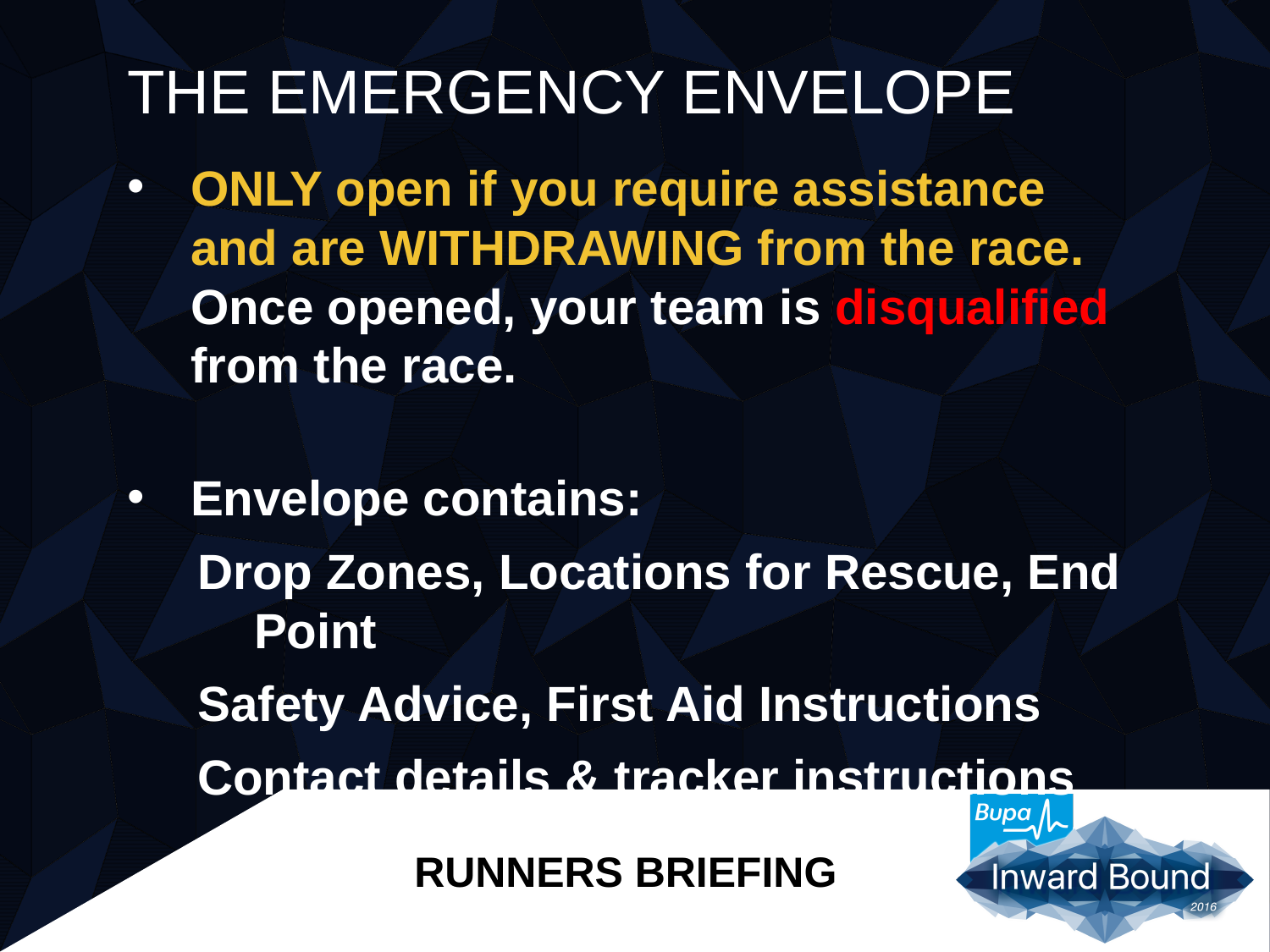

# THE EMERGENCY ENVELOPE
ONLY open if you require assistance and are WITHDRAWING from the race. Once opened, your team is disqualified from the race.
Envelope contains:
Drop Zones, Locations for Rescue, End Point
Safety Advice, First Aid Instructions
Contact details & tracker instructions